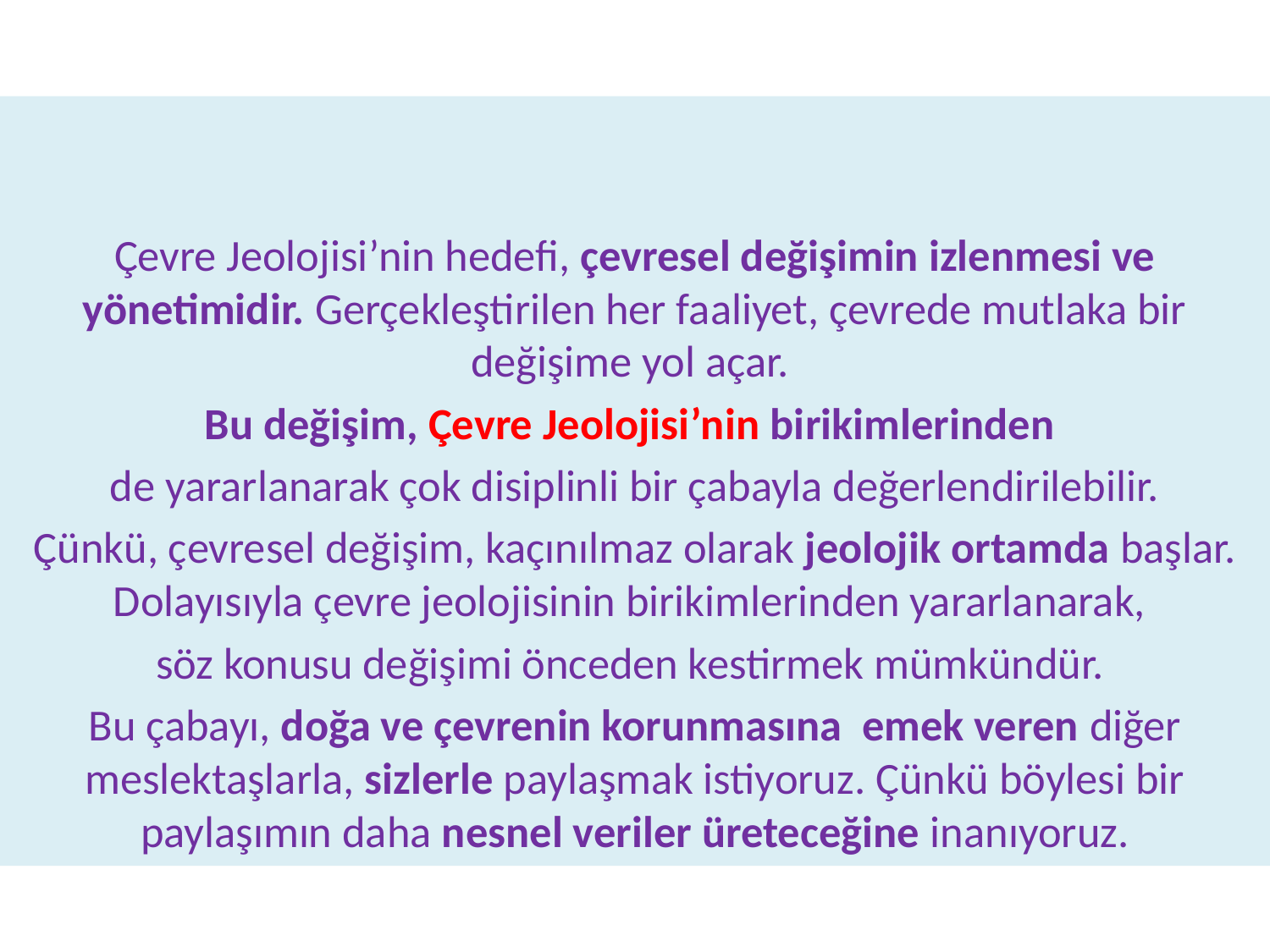

Çevre Jeolojisi’nin hedefi, çevresel değişimin izlenmesi ve yönetimidir. Gerçekleştirilen her faaliyet, çevrede mutlaka bir değişime yol açar.
Bu değişim, Çevre Jeolojisi’nin birikimlerinden
de yararlanarak çok disiplinli bir çabayla değerlendirilebilir.
Çünkü, çevresel değişim, kaçınılmaz olarak jeolojik ortamda başlar. Dolayısıyla çevre jeolojisinin birikimlerinden yararlanarak,
söz konusu değişimi önceden kestirmek mümkündür.
Bu çabayı, doğa ve çevrenin korunmasına  emek veren diğer meslektaşlarla, sizlerle paylaşmak istiyoruz. Çünkü böylesi bir paylaşımın daha nesnel veriler üreteceğine inanıyoruz.